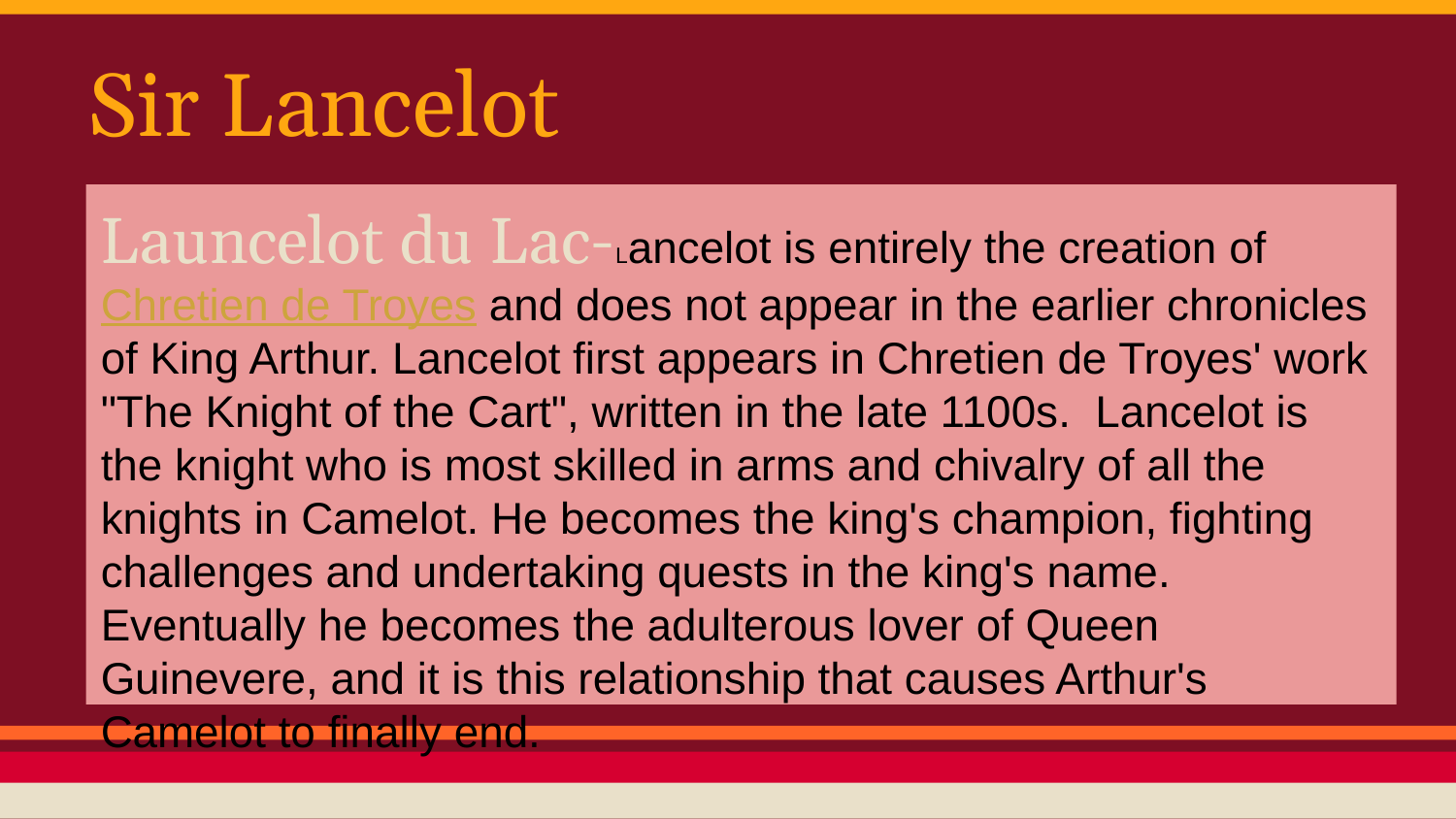

# Sir Lancelot
Launcelot du Lac-Lancelot is entirely the creation of Chretien de Troyes and does not appear in the earlier chronicles of King Arthur. Lancelot first appears in Chretien de Troyes' work "The Knight of the Cart", written in the late 1100s.  Lancelot is the knight who is most skilled in arms and chivalry of all the knights in Camelot. He becomes the king's champion, fighting challenges and undertaking quests in the king's name. Eventually he becomes the adulterous lover of Queen Guinevere, and it is this relationship that causes Arthur's Camelot to finally end.